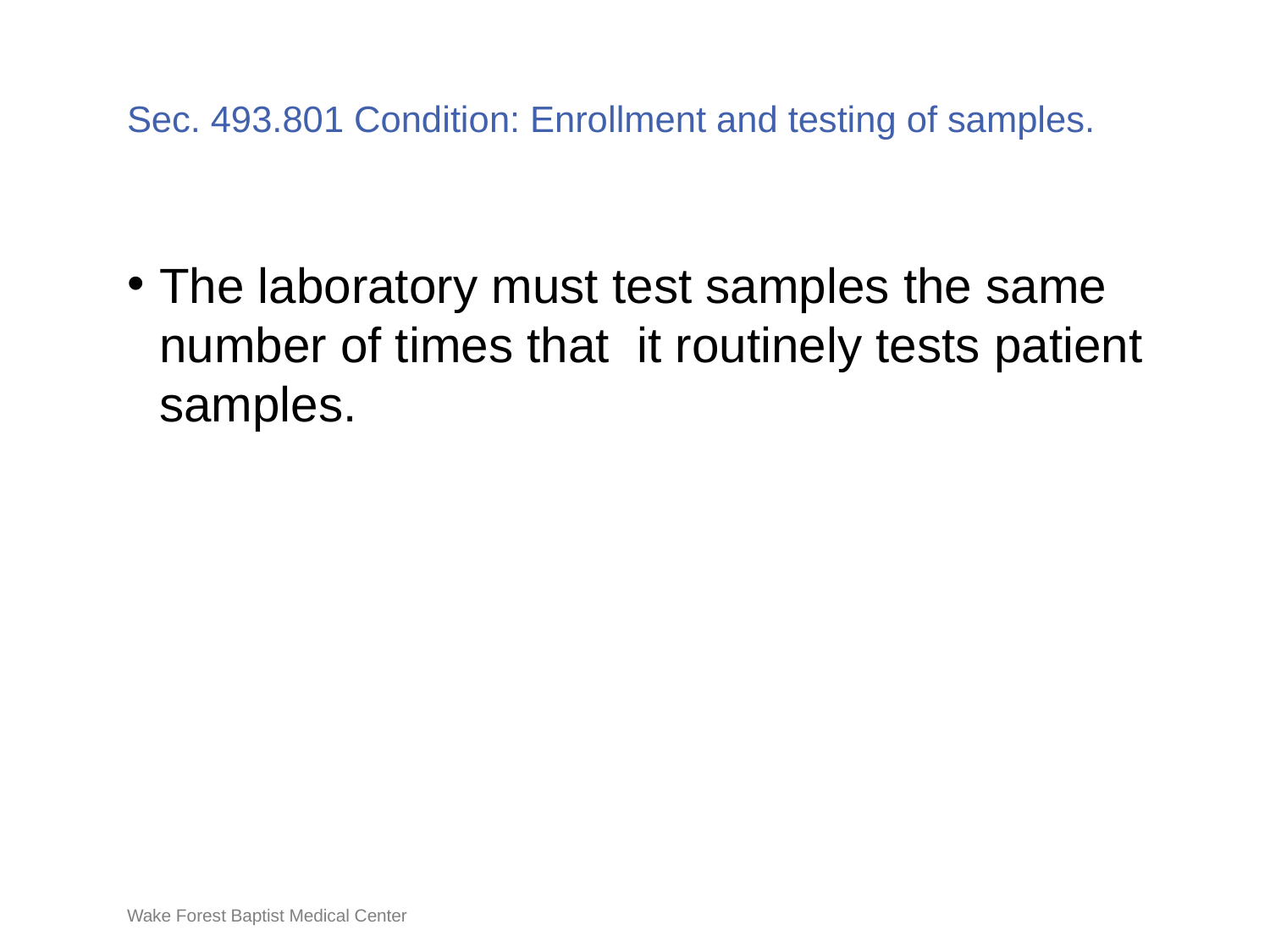

# Sec. 493.801 Condition: Enrollment and testing of samples.
The laboratory must test samples the same number of times that  it routinely tests patient samples.